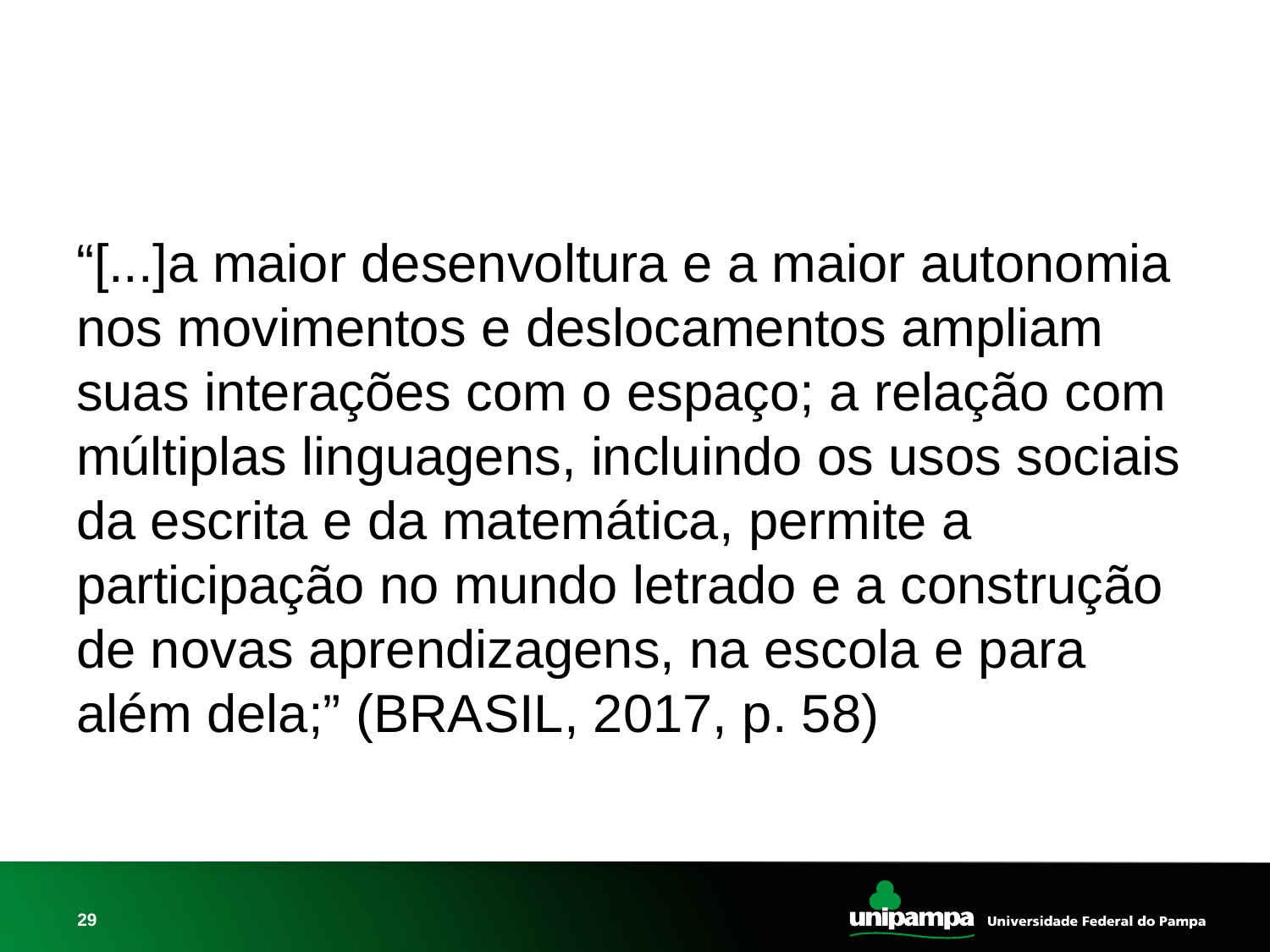

#
“[...]a maior desenvoltura e a maior autonomia nos movimentos e deslocamentos ampliam suas interações com o espaço; a relação com múltiplas linguagens, incluindo os usos sociais da escrita e da matemática, permite a participação no mundo letrado e a construção de novas aprendizagens, na escola e para além dela;” (BRASIL, 2017, p. 58)